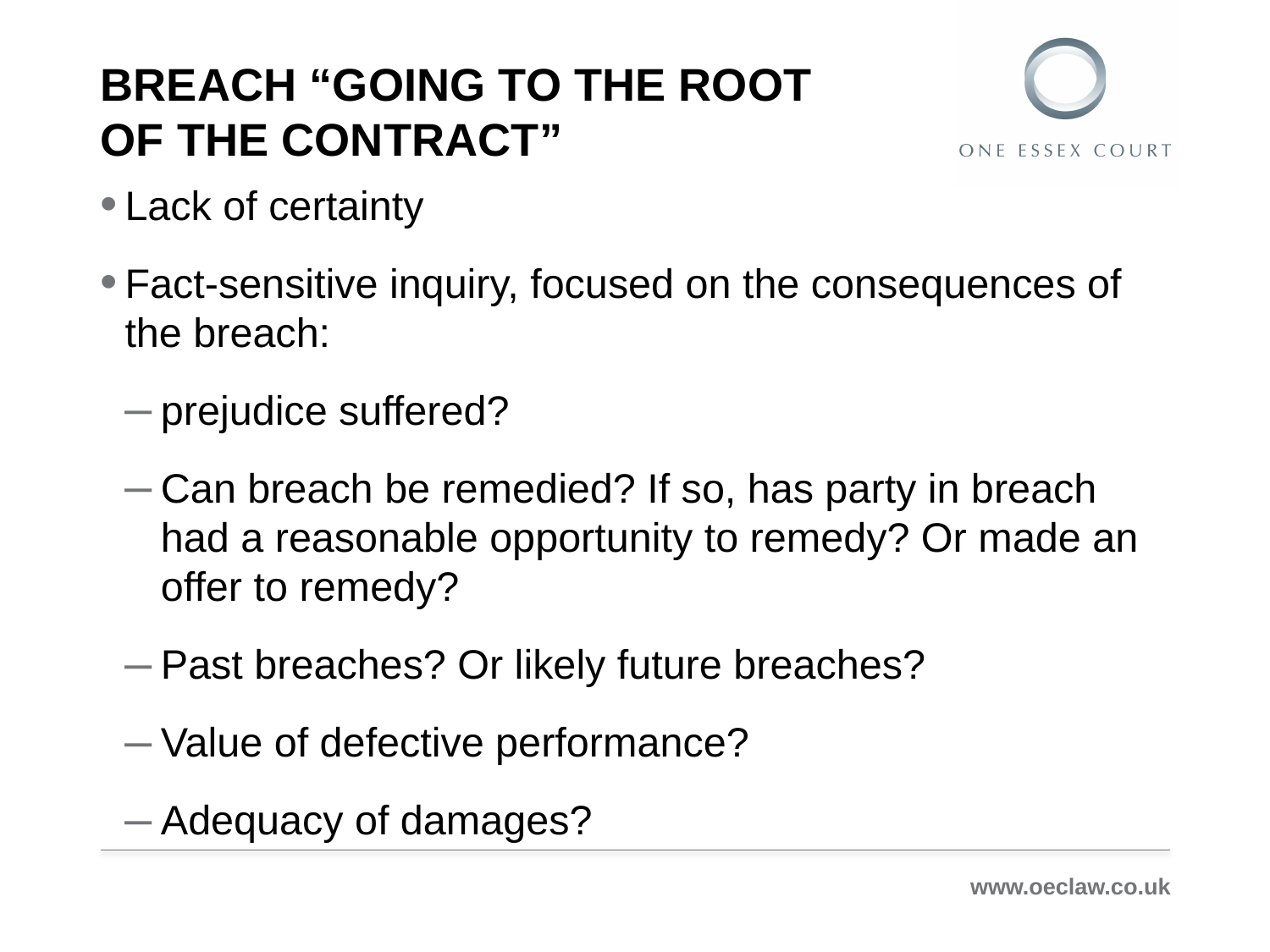

# Breach “going to the root of the contract”
Lack of certainty
Fact-sensitive inquiry, focused on the consequences of the breach:
prejudice suffered?
Can breach be remedied? If so, has party in breach had a reasonable opportunity to remedy? Or made an offer to remedy?
Past breaches? Or likely future breaches?
Value of defective performance?
Adequacy of damages?